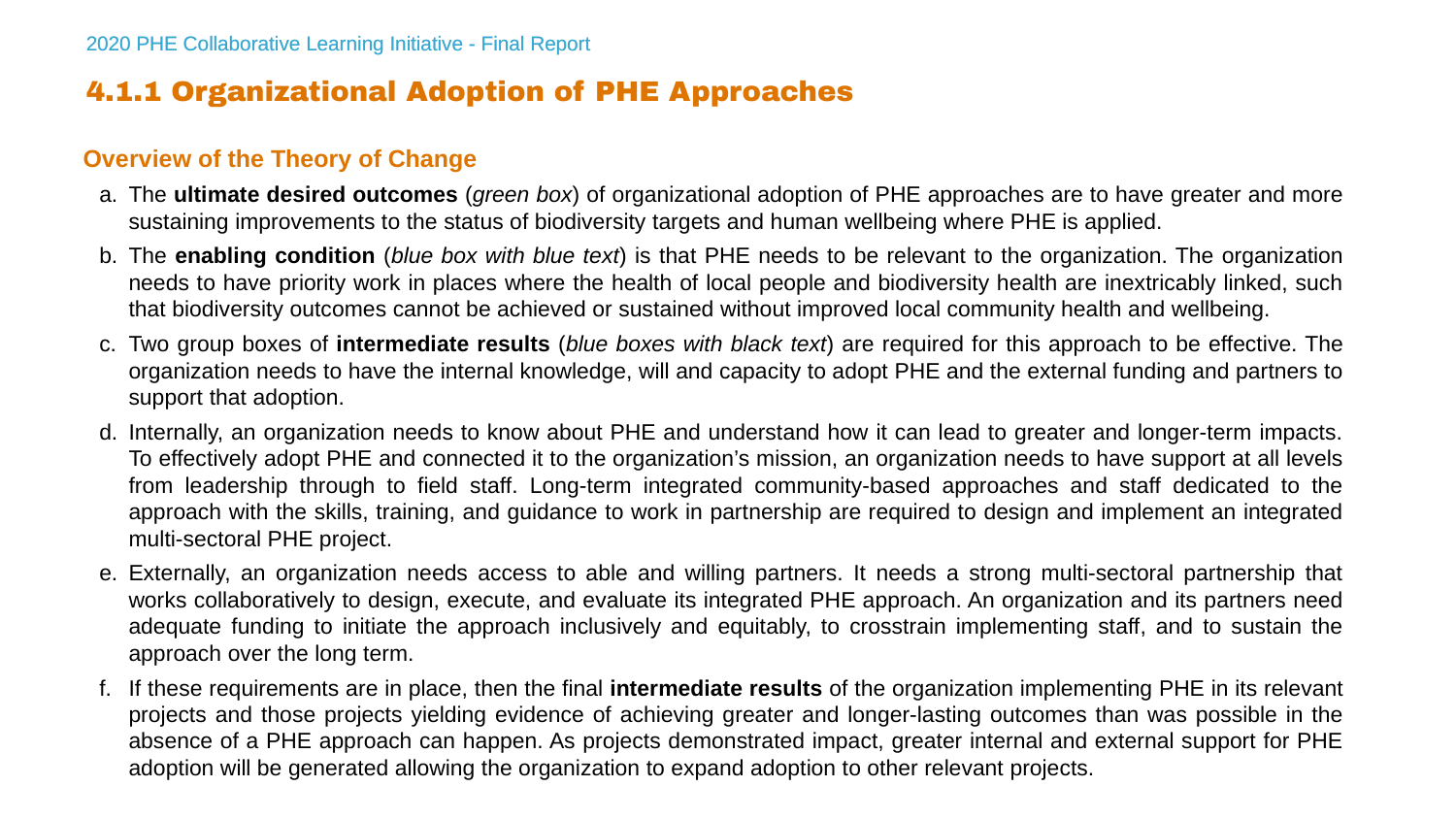

2020 PHE Collaborative Learning Initiative - Final Report
2020 PHE Collaborative Learning Initiative - Final Report
4.1.1 Organizational Adoption of PHE Approaches
Overview of the Theory of Change
The ultimate desired outcomes (green box) of organizational adoption of PHE approaches are to have greater and more sustaining improvements to the status of biodiversity targets and human wellbeing where PHE is applied.
The enabling condition (blue box with blue text) is that PHE needs to be relevant to the organization. The organization needs to have priority work in places where the health of local people and biodiversity health are inextricably linked, such that biodiversity outcomes cannot be achieved or sustained without improved local community health and wellbeing.
Two group boxes of intermediate results (blue boxes with black text) are required for this approach to be effective. The organization needs to have the internal knowledge, will and capacity to adopt PHE and the external funding and partners to support that adoption.
Internally, an organization needs to know about PHE and understand how it can lead to greater and longer-term impacts. To effectively adopt PHE and connected it to the organization’s mission, an organization needs to have support at all levels from leadership through to field staff. Long-term integrated community-based approaches and staff dedicated to the approach with the skills, training, and guidance to work in partnership are required to design and implement an integrated multi-sectoral PHE project.
Externally, an organization needs access to able and willing partners. It needs a strong multi-sectoral partnership that works collaboratively to design, execute, and evaluate its integrated PHE approach. An organization and its partners need adequate funding to initiate the approach inclusively and equitably, to crosstrain implementing staff, and to sustain the approach over the long term.
If these requirements are in place, then the final intermediate results of the organization implementing PHE in its relevant projects and those projects yielding evidence of achieving greater and longer-lasting outcomes than was possible in the absence of a PHE approach can happen. As projects demonstrated impact, greater internal and external support for PHE adoption will be generated allowing the organization to expand adoption to other relevant projects.